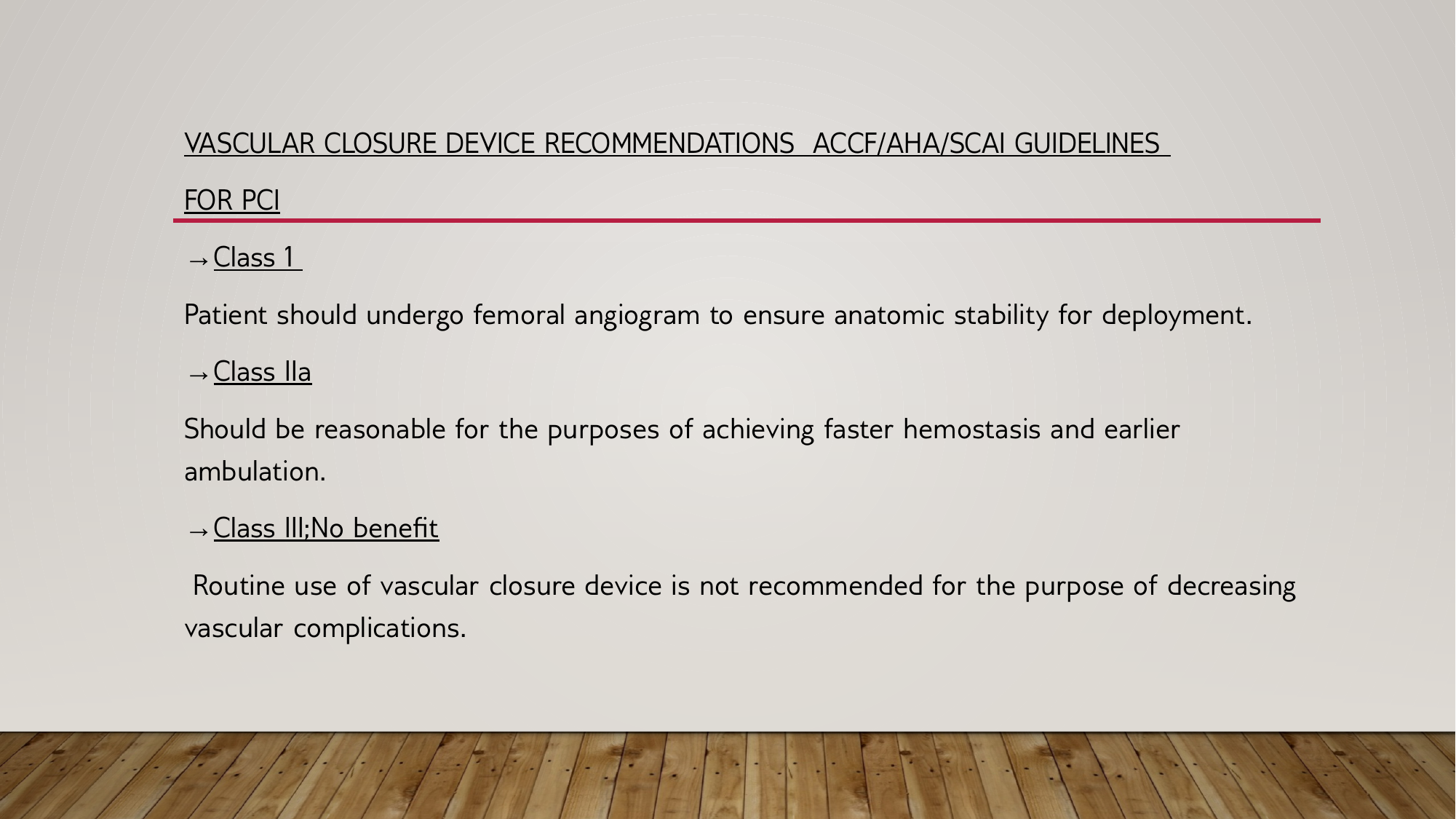

VASCULAR CLOSURE DEVICE RECOMMENDATIONS  ACCF/AHA/SCAI GUIDELINES
FOR PCI
→Class 1
Patient should undergo femoral angiogram to ensure anatomic stability for deployment.
→Class IIa
Should be reasonable for the purposes of achieving faster hemostasis and earlier ambulation.
→Class III;No benefit
 Routine use of vascular closure device is not recommended for the purpose of decreasing vascular complications.